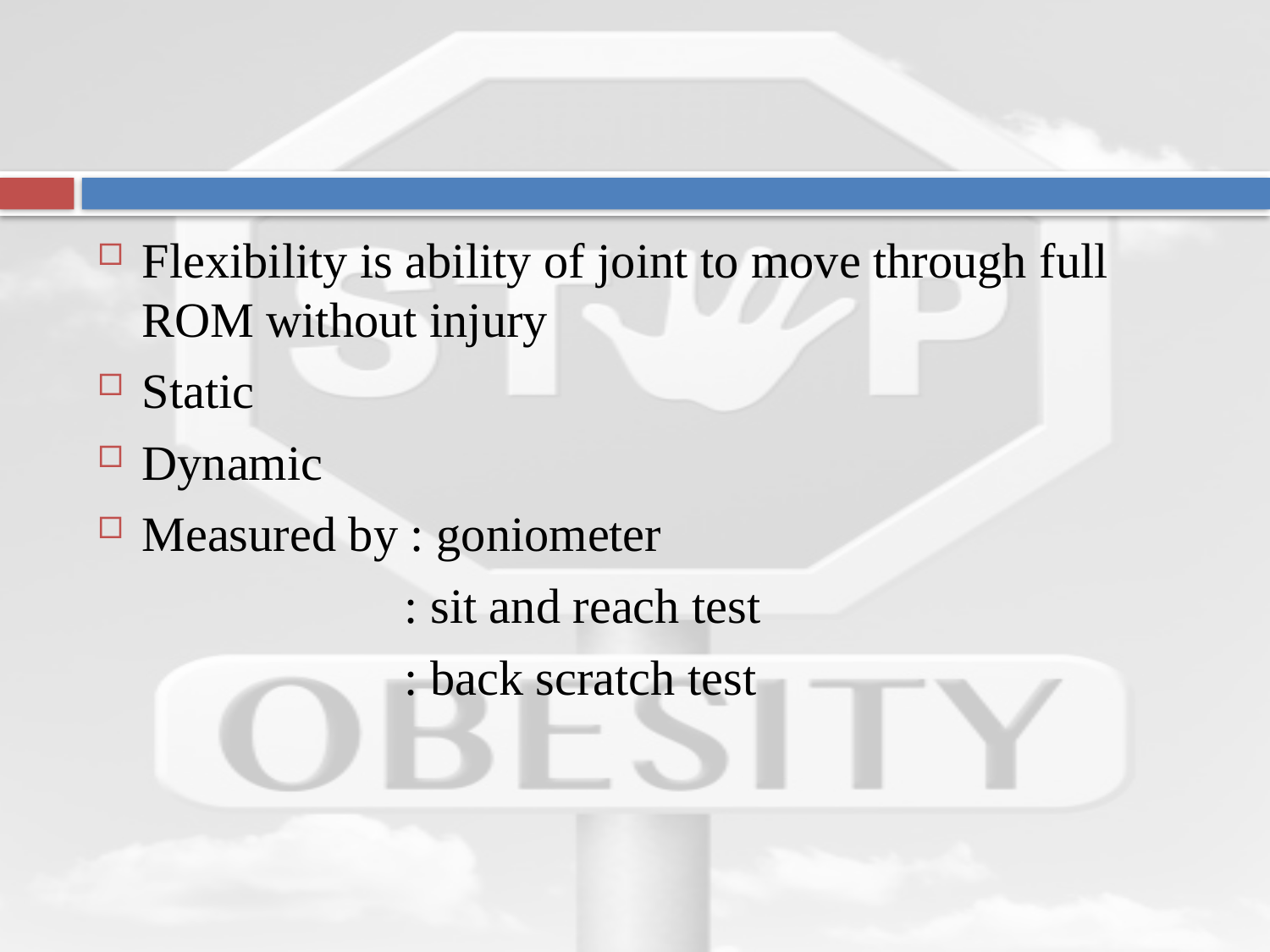

#
Flexibility is ability of joint to move through full ROM without injury
Static
Dynamic
Measured by : goniometer
                         : sit and reach test
                         : back scratch test